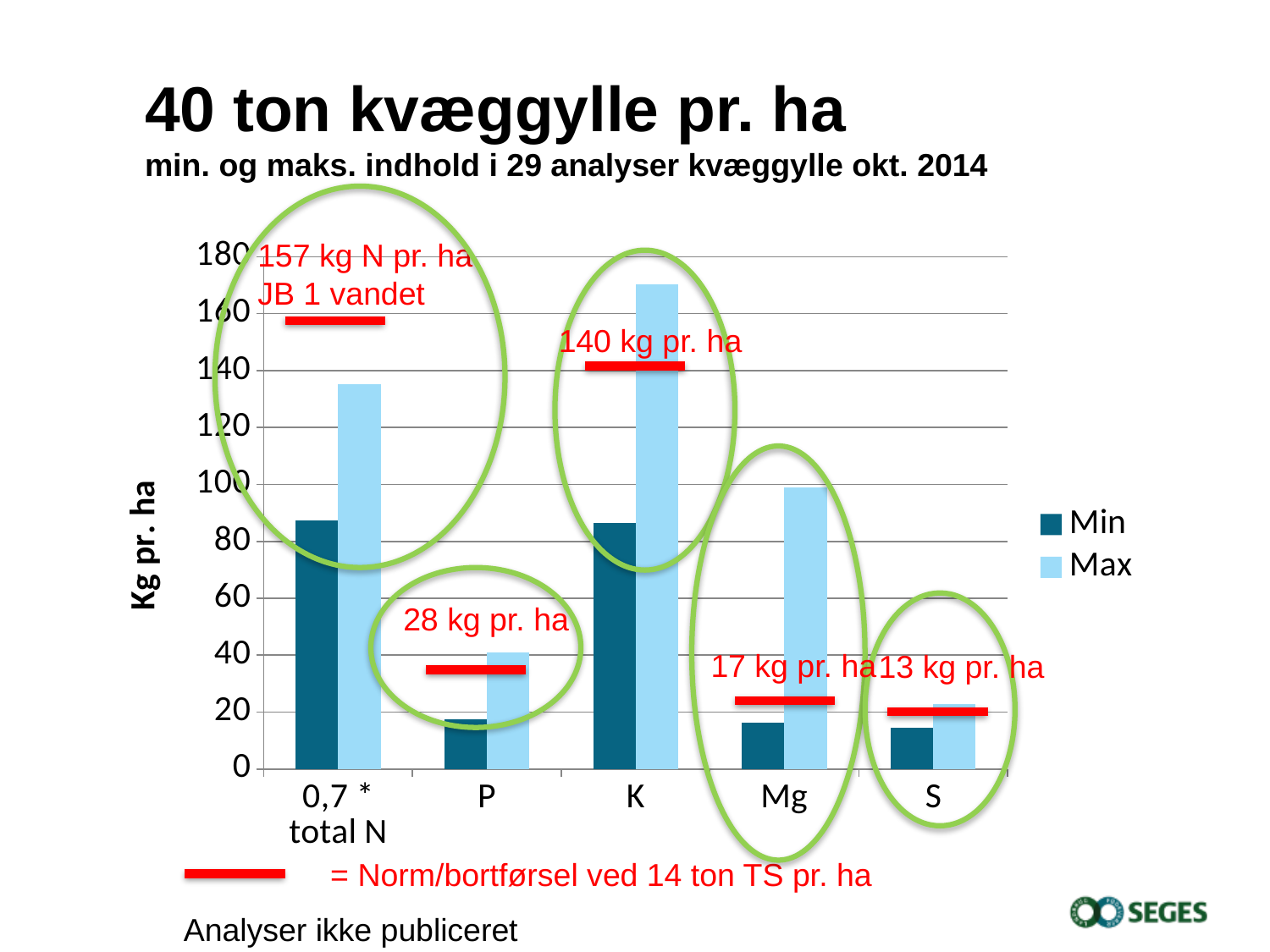

# 40 ton kvæggylle pr. ha min. og maks. indhold i 29 analyser kvæggylle okt. 2014

### Chart

| Category | Min | Max |
|---|---|---|
| 0,7 * total N | 87.35999999999999 | 135.23999999999998 |
| P | 17.6 | 40.8 |
| K | 86.4 | 170.39999999999998 |
| Mg | 16.4 | 98.80000000000001 |
| S | 14.399999999999999 | 22.799999999999997 |
157 kg N pr. ha
JB 1 vandet

140 kg pr. ha

28 kg pr. ha

17 kg pr. ha
13 kg pr. ha
= Norm/bortførsel ved 14 ton TS pr. ha
Analyser ikke publiceret